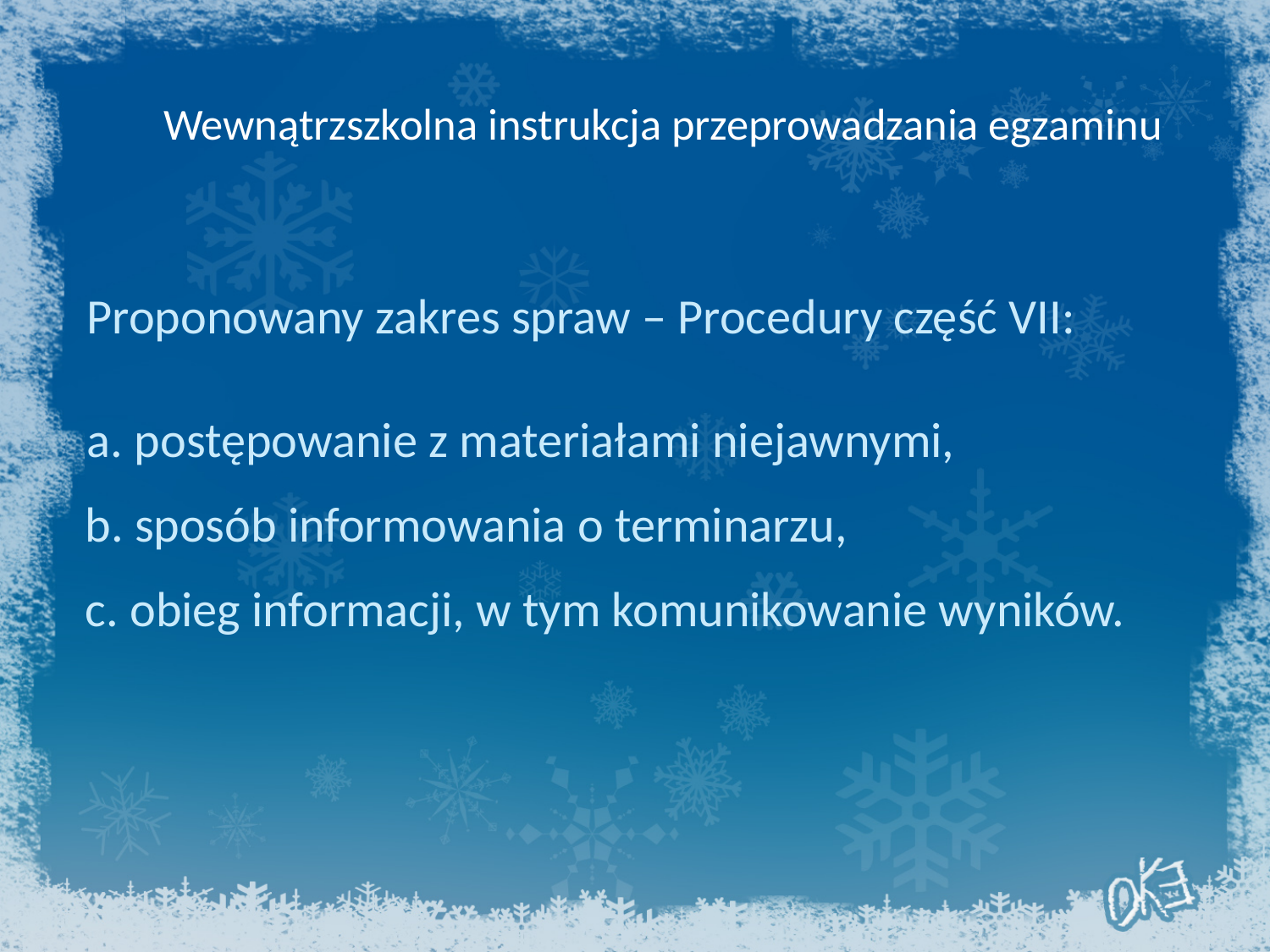

# Wewnątrzszkolna instrukcja przeprowadzania egzaminu

   Proponowany zakres spraw – Procedury część VII:

   a. postępowanie z materiałami niejawnymi,
	b. sposób informowania o terminarzu,
	c. obieg informacji, w tym komunikowanie wyników.